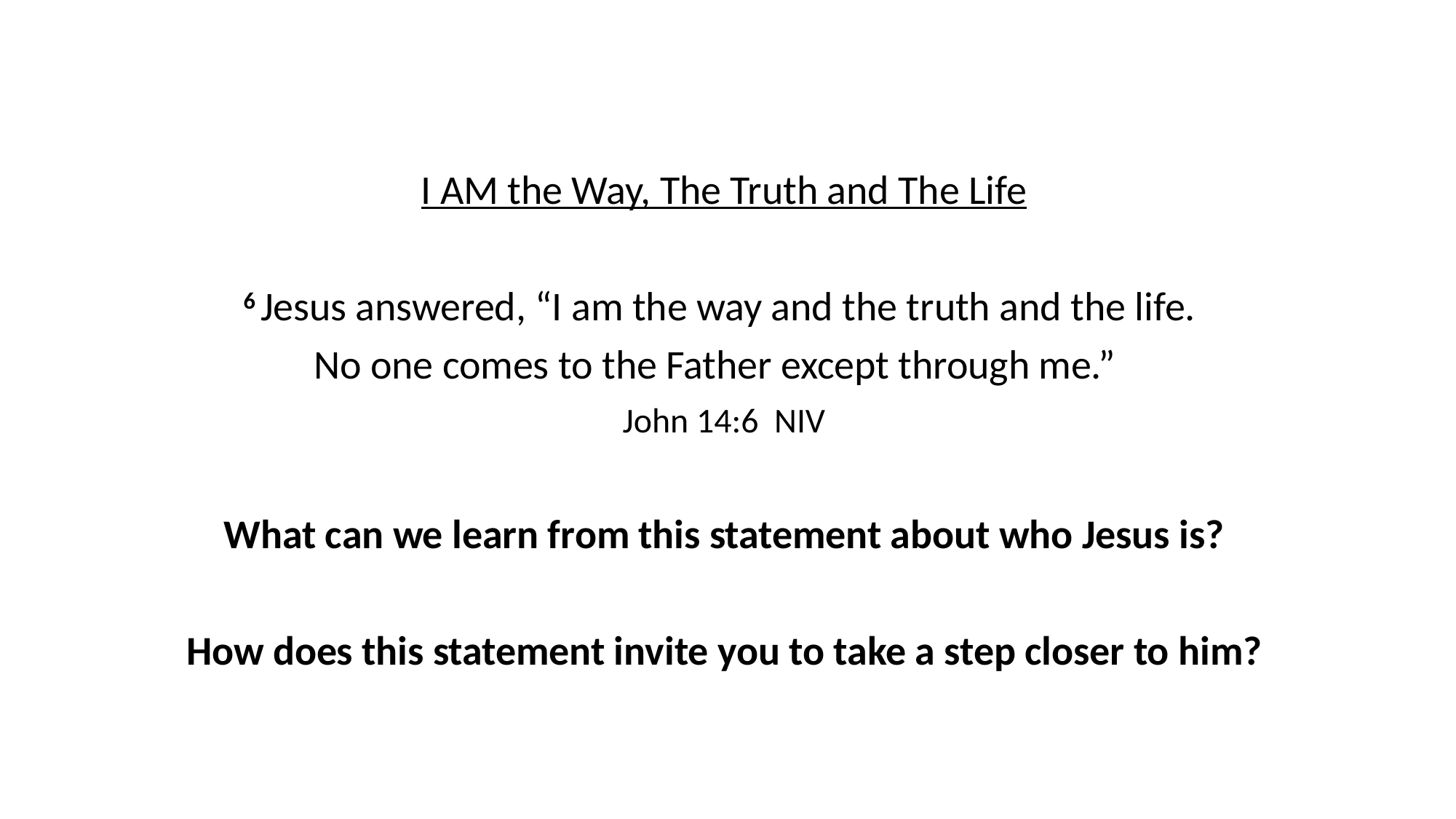

I AM the Way, The Truth and The Life

6 Jesus answered, “I am the way and the truth and the life.
No one comes to the Father except through me.”
John 14:6  NIV

What can we learn from this statement about who Jesus is?

How does this statement invite you to take a step closer to him?